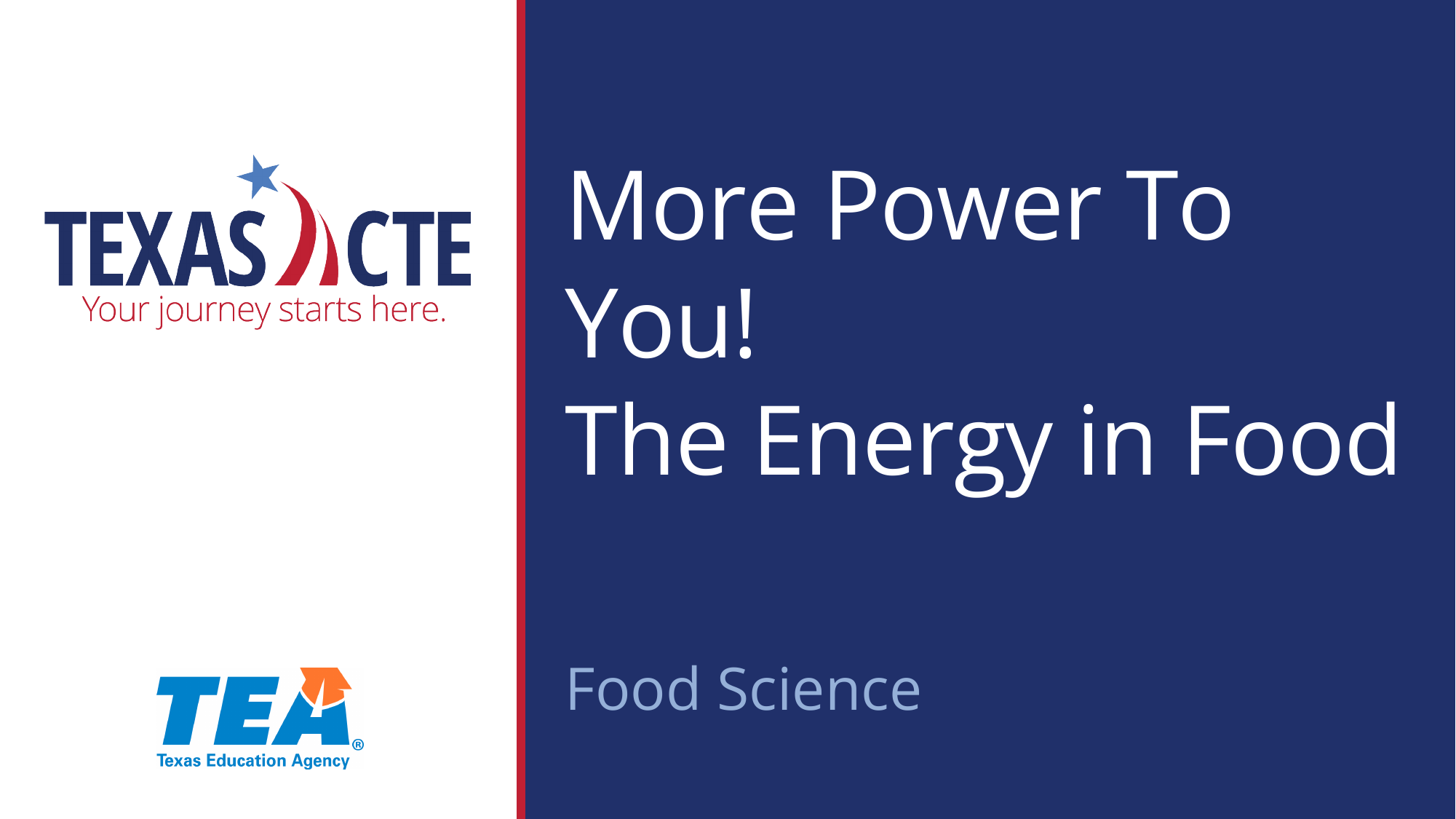

More Power To You!
The Energy in Food

Food Science